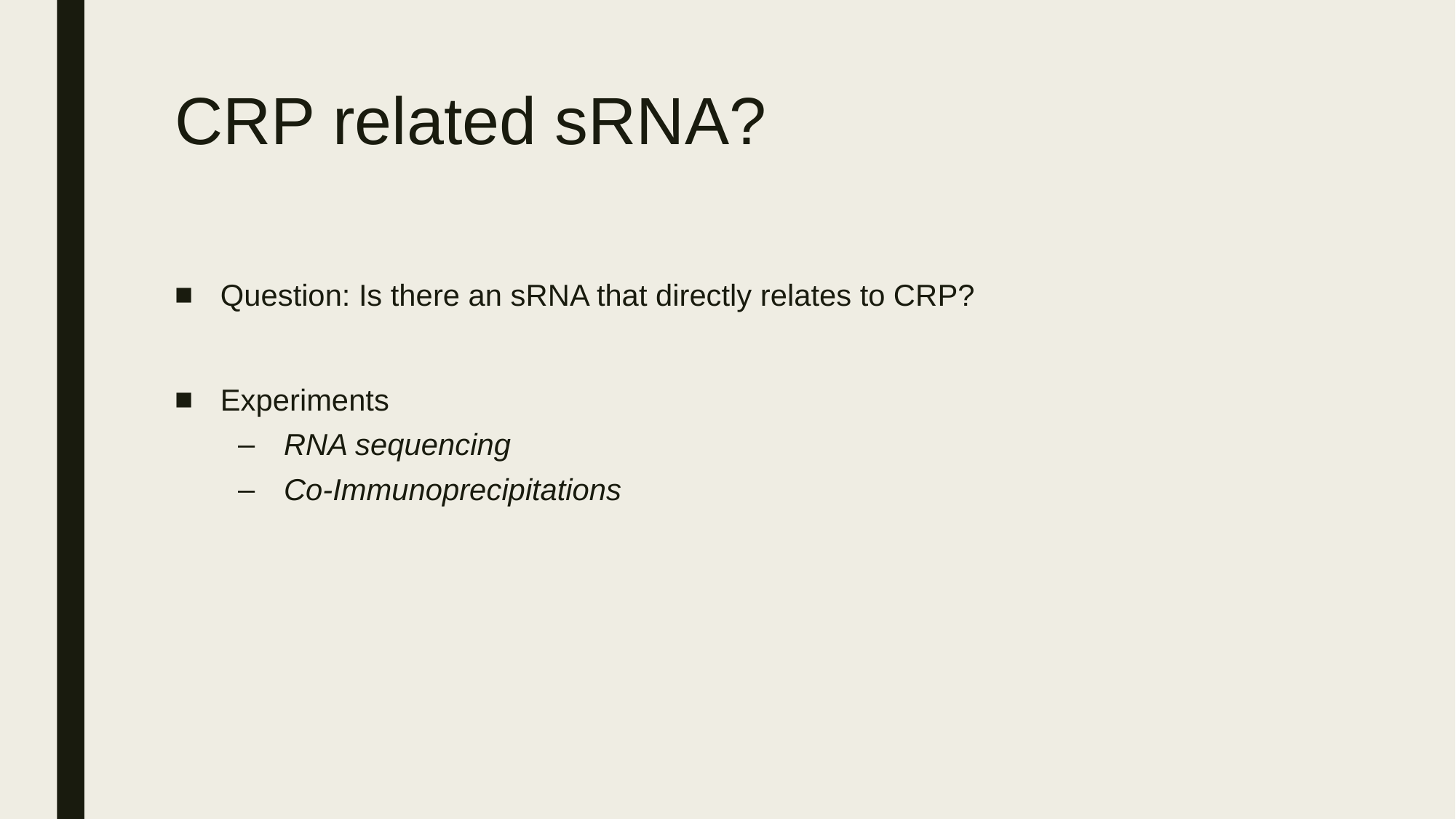

# CRP related sRNA?
Question: Is there an sRNA that directly relates to CRP?

Experiments
RNA sequencing
Co-Immunoprecipitations